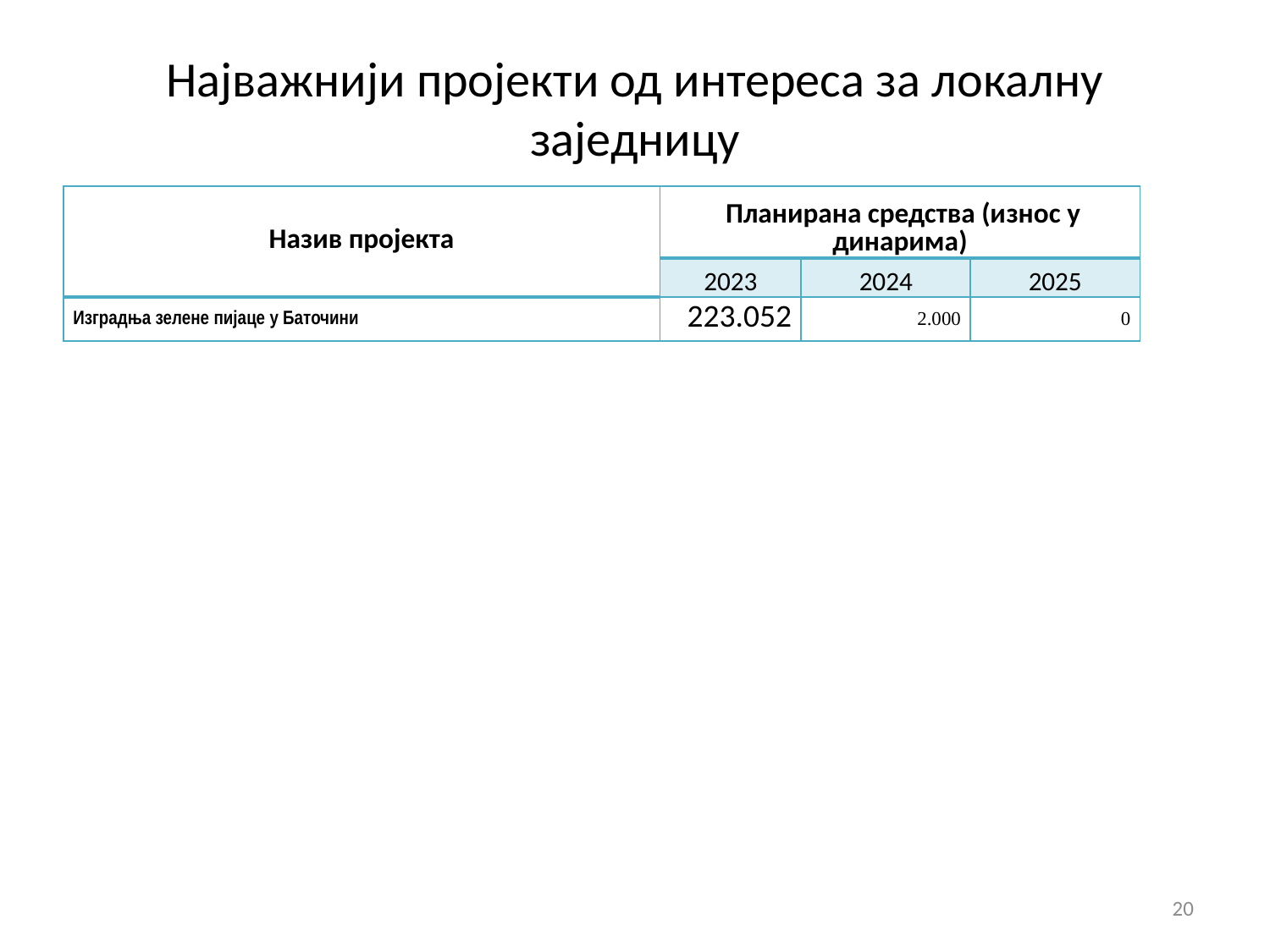

# Најважнији пројекти од интереса за локалну заједницу
| Назив пројекта | Планирана средства (износ у динарима) |  |  |
| --- | --- | --- | --- |
|  | 2023 | 2024 | 2025 |
| Изградња зелене пијаце у Баточини | 223.052 | 2.000 | 0 |
20